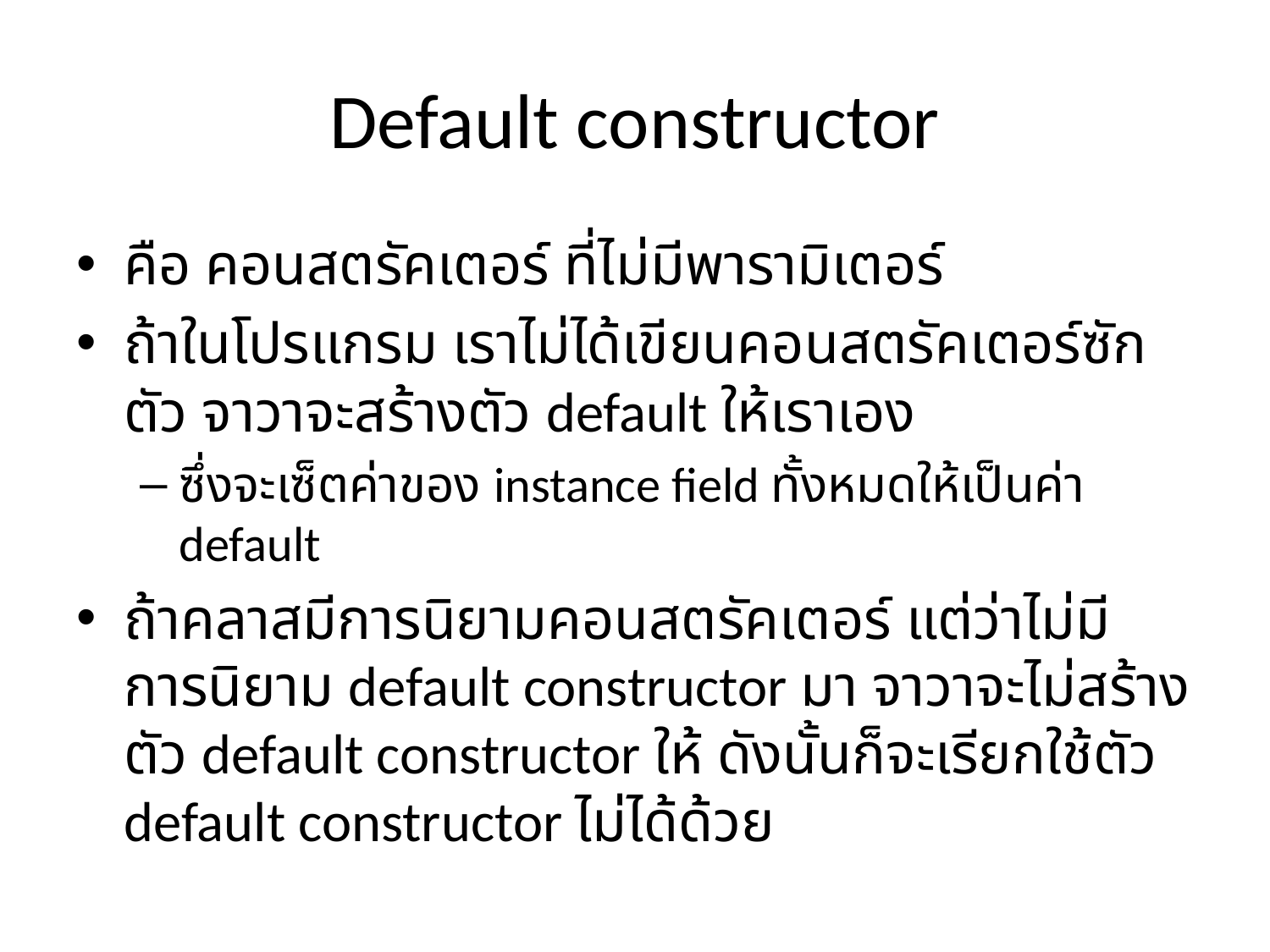

# Default constructor
คือ คอนสตรัคเตอร์ ที่ไม่มีพารามิเตอร์
ถ้าในโปรแกรม เราไม่ได้เขียนคอนสตรัคเตอร์ซักตัว จาวาจะสร้างตัว default ให้เราเอง
ซึ่งจะเซ็ตค่าของ instance field ทั้งหมดให้เป็นค่า default
ถ้าคลาสมีการนิยามคอนสตรัคเตอร์ แต่ว่าไม่มีการนิยาม default constructor มา จาวาจะไม่สร้างตัว default constructor ให้ ดังนั้นก็จะเรียกใช้ตัว default constructor ไม่ได้ด้วย